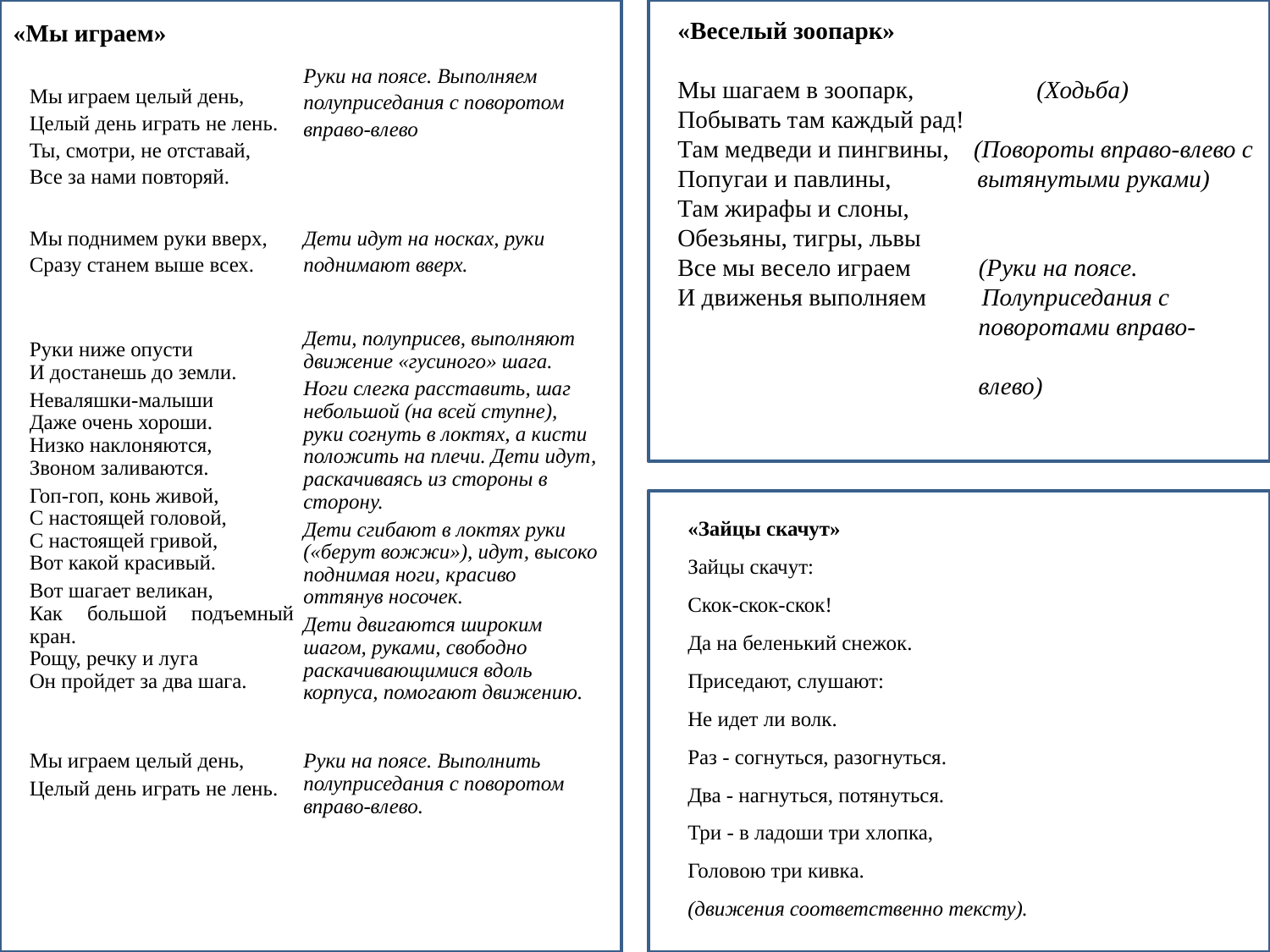

«Мы играем»
«Веселый зоопарк»

Мы шагаем в зоопарк,                    (Ходьба)
Побывать там каждый рад!
Там медведи и пингвины,    (Повороты вправо-влево с
Попугаи и павлины,              вытянутыми руками)
Там жирафы и слоны,
Обезьяны, тигры, львы
Все мы весело играем           (Руки на поясе.
И движенья выполняем         Полуприседания с
                                                 поворотами вправо-
                                                 влево)

| Мы играем целый день, Целый день играть не лень. Ты, смотри, не отставай, Все за нами повторяй. | Руки на поясе. Выполняем полуприседания с поворотом вправо-влево |
| --- | --- |
| Мы поднимем руки вверх, Сразу станем выше всех. | Дети идут на носках, руки поднимают вверх. |
| Руки ниже опусти И достанешь до земли. Неваляшки-малыши Даже очень хороши. Низко наклоняются, Звоном заливаются. Гоп-гоп, конь живой, С настоящей головой, С настоящей гривой, Вот какой красивый. Вот шагает великан, Как большой подъемный кран. Рощу, речку и луга Он пройдет за два шага. | Дети, полуприсев, выполняют движение «гусиного» шага. Ноги слегка расставить, шаг небольшой (на всей ступне), руки согнуть в локтях, а кисти положить на плечи. Дети идут, раскачиваясь из стороны в сторону. Дети сгибают в локтях руки («берут вожжи»), идут, высоко поднимая ноги, красиво оттянув носочек. Дети двигаются широким шагом, руками, свободно раскачивающимися вдоль корпуса, помогают движению. |
| Мы играем целый день, Целый день играть не лень. | Руки на поясе. Выполнить полуприседания с поворотом вправо-влево. |

«Зайцы скачут»
Зайцы скачут:
Скок-скок-скок!
Да на беленький снежок.
Приседают, слушают:
Не идет ли волк.
Раз - согнуться, разогнуться.
Два - нагнуться, потянуться.
Три - в ладоши три хлопка,
Головою три кивка.
(движения соответственно тексту).